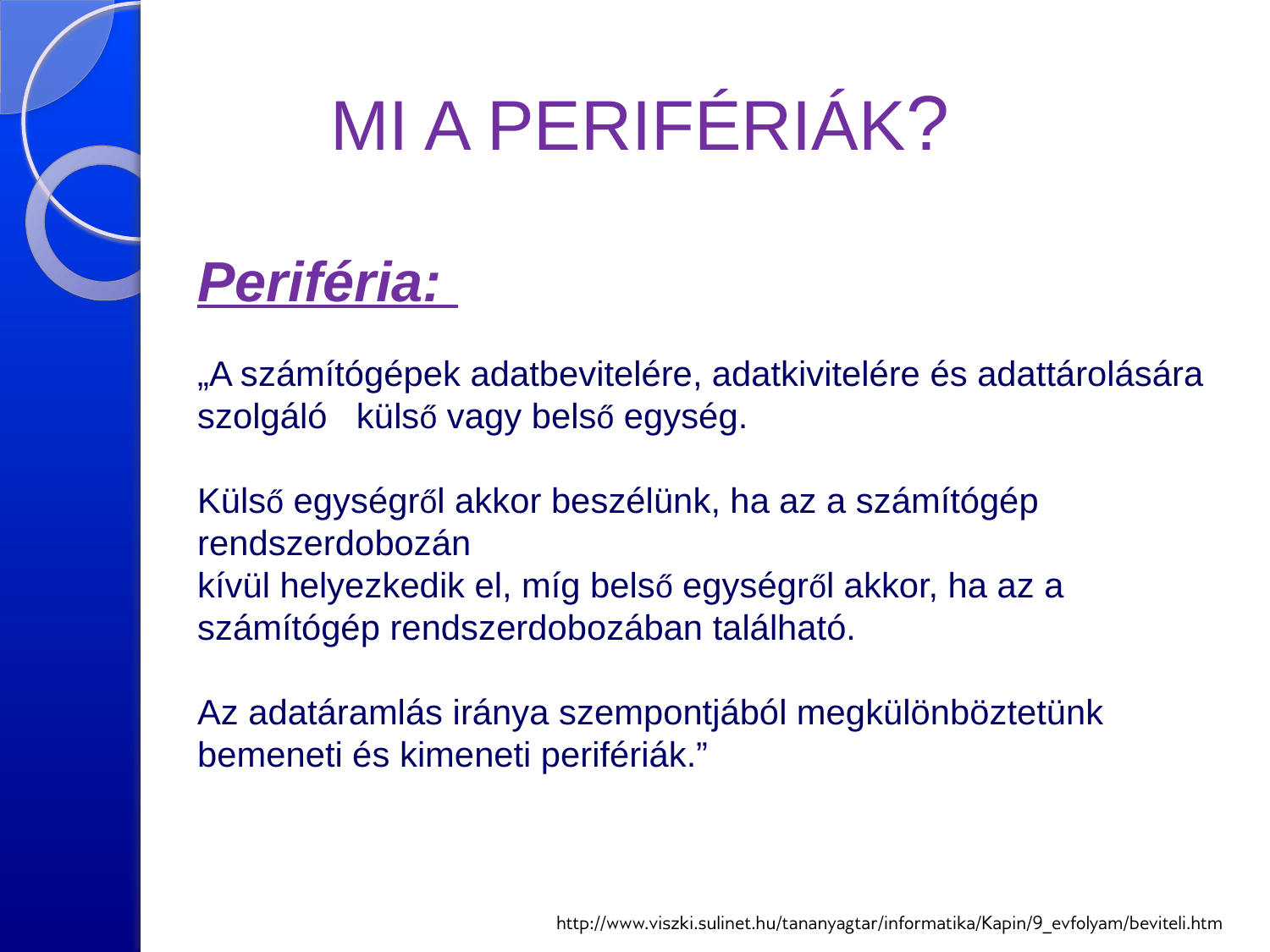

MI A PERIFÉRIÁK?
Periféria:

„A számítógépek adatbevitelére, adatkivitelére és adattárolására szolgáló   külső vagy belső egység.

Külső egységről akkor beszélünk, ha az a számítógép rendszerdobozán
kívül helyezkedik el, míg belső egységről akkor, ha az a számítógép rendszerdobozában található.

Az adatáramlás iránya szempontjából megkülönböztetünk bemeneti és kimeneti perifériák.”

http://www.viszki.sulinet.hu/tananyagtar/informatika/Kapin/9_evfolyam/beviteli.htm